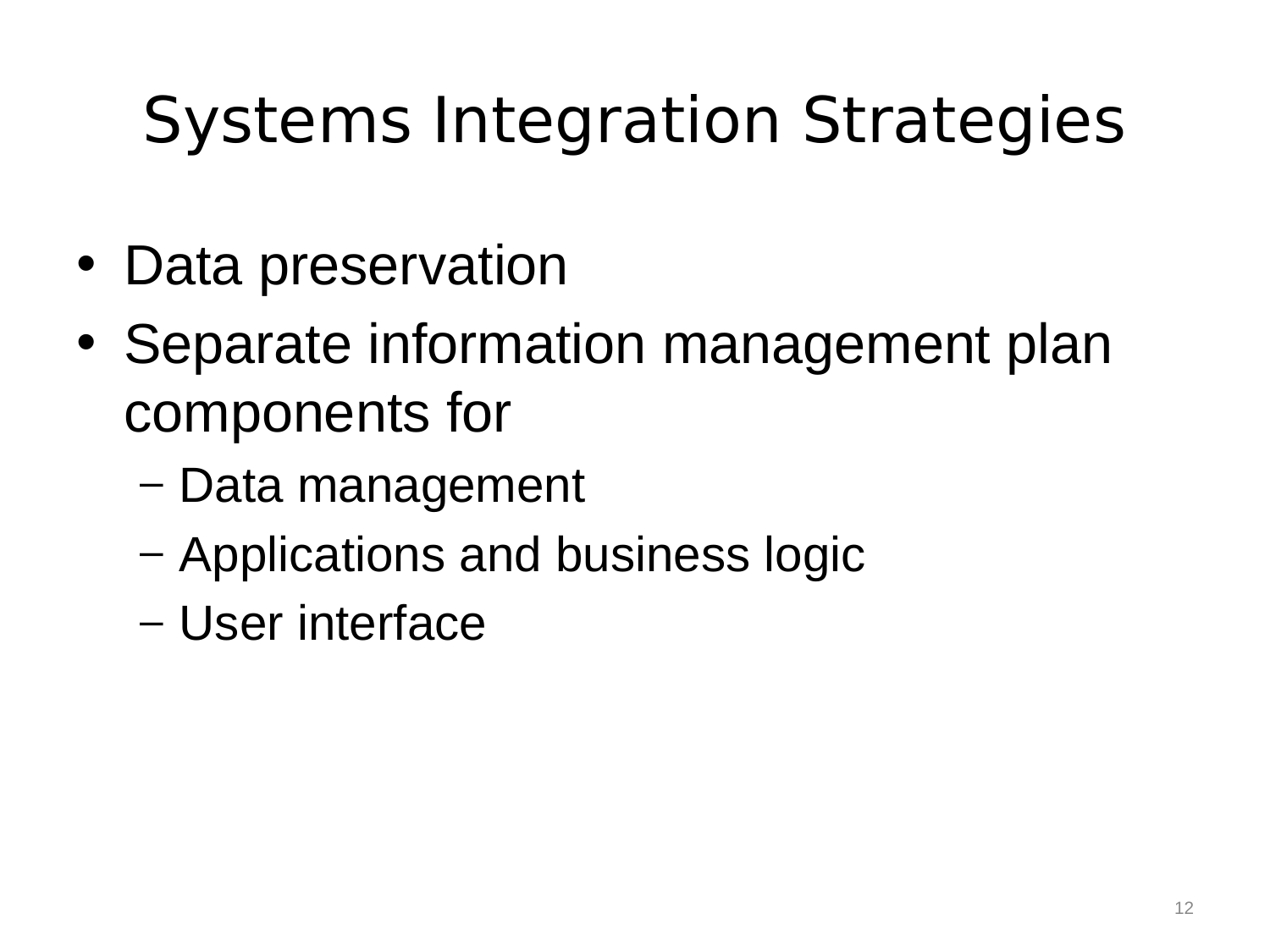

# Systems Integration Strategies
Data preservation
Separate information management plan components for
Data management
Applications and business logic
User interface
12